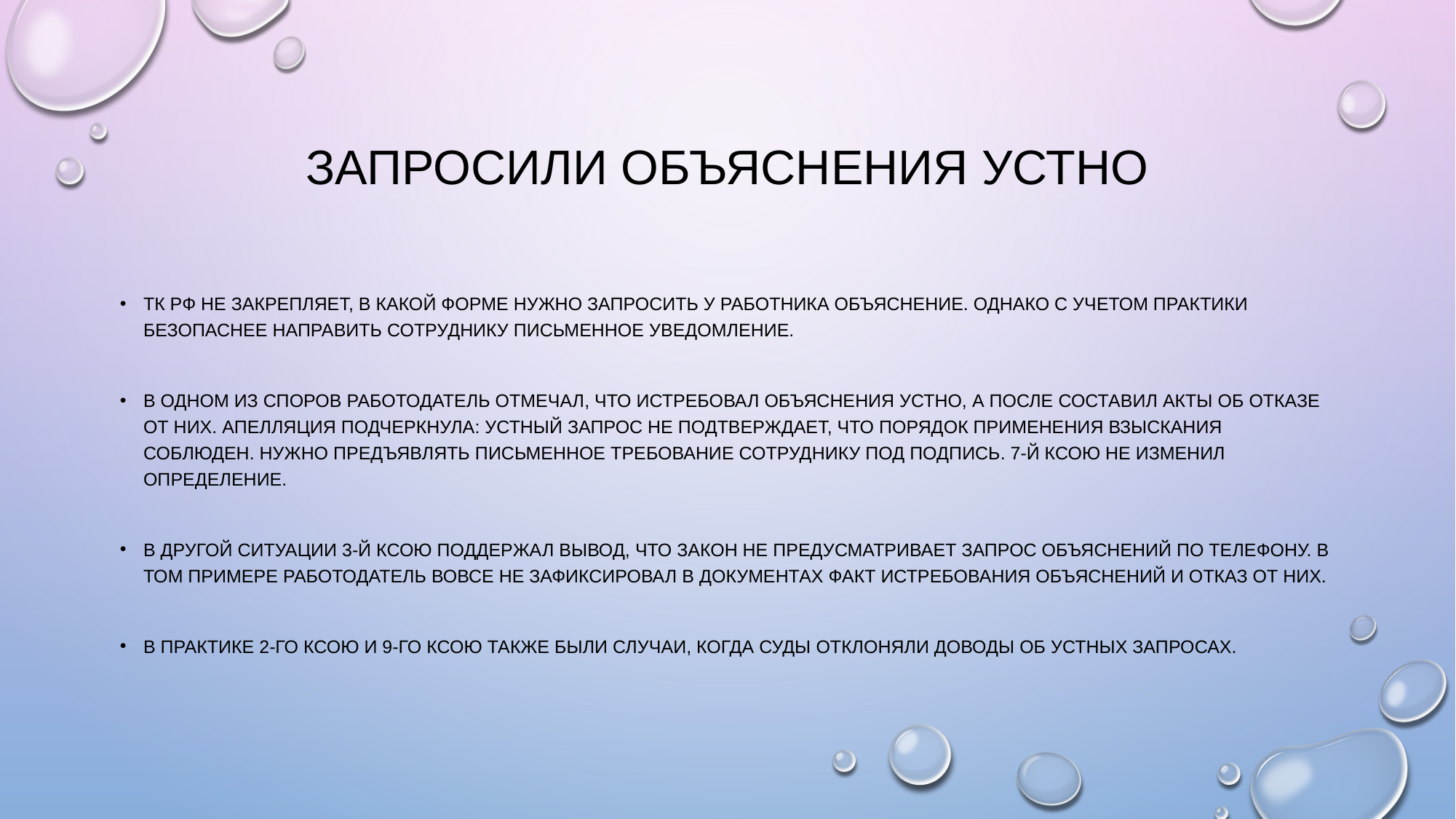

# Запросили объяснения устно
ТК РФ не закрепляет, в какой форме нужно запросить у работника объяснение. Однако с учетом практики безопаснее направить сотруднику письменное уведомление.

В одном из споров работодатель отмечал, что истребовал объяснения устно, а после составил акты об отказе от них. Апелляция подчеркнула: устный запрос не подтверждает, что порядок применения взыскания соблюден. Нужно предъявлять письменное требование сотруднику под подпись. 7-й КСОЮ не изменил определение.

В другой ситуации 3-й КСОЮ поддержал вывод, что закон не предусматривает запрос объяснений по телефону. В том примере работодатель вовсе не зафиксировал в документах факт истребования объяснений и отказ от них.

В практике 2-го КСОЮ и 9-го КСОЮ также были случаи, когда суды отклоняли доводы об устных запросах.